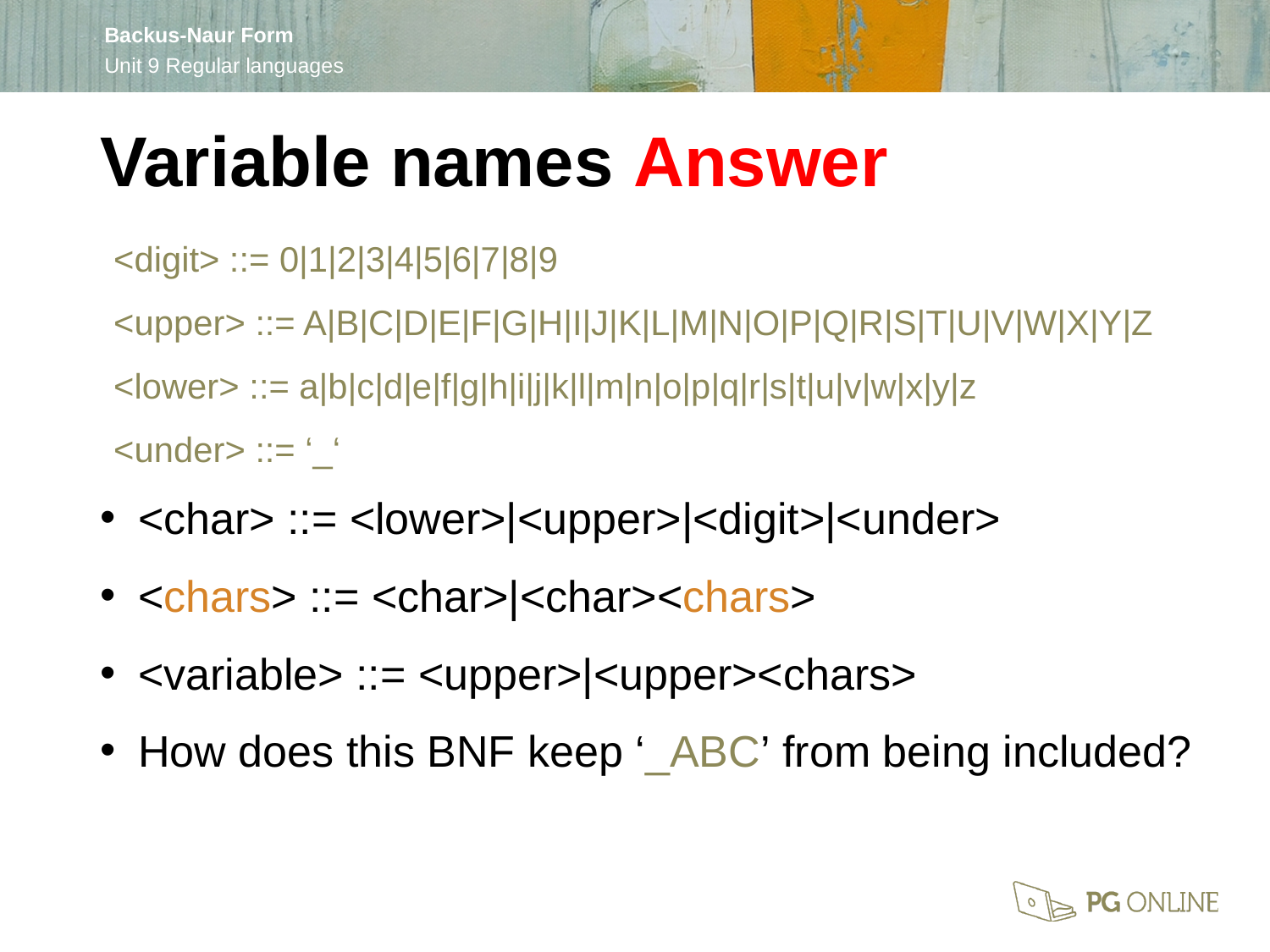

Variable names Answer
<digit> ::= 0|1|2|3|4|5|6|7|8|9
<upper> ::= A|B|C|D|E|F|G|H|I|J|K|L|M|N|O|P|Q|R|S|T|U|V|W|X|Y|Z
<lower> ::= a|b|c|d|e|f|g|h|i|j|k|l|m|n|o|p|q|r|s|t|u|v|w|x|y|z
<under> ::= ‘_‘
<char> ::= <lower>|<upper>|<digit>|<under>
<chars> ::= <char>|<char><chars>
<variable> ::= <upper>|<upper><chars>
How does this BNF keep ‘_ABC’ from being included?